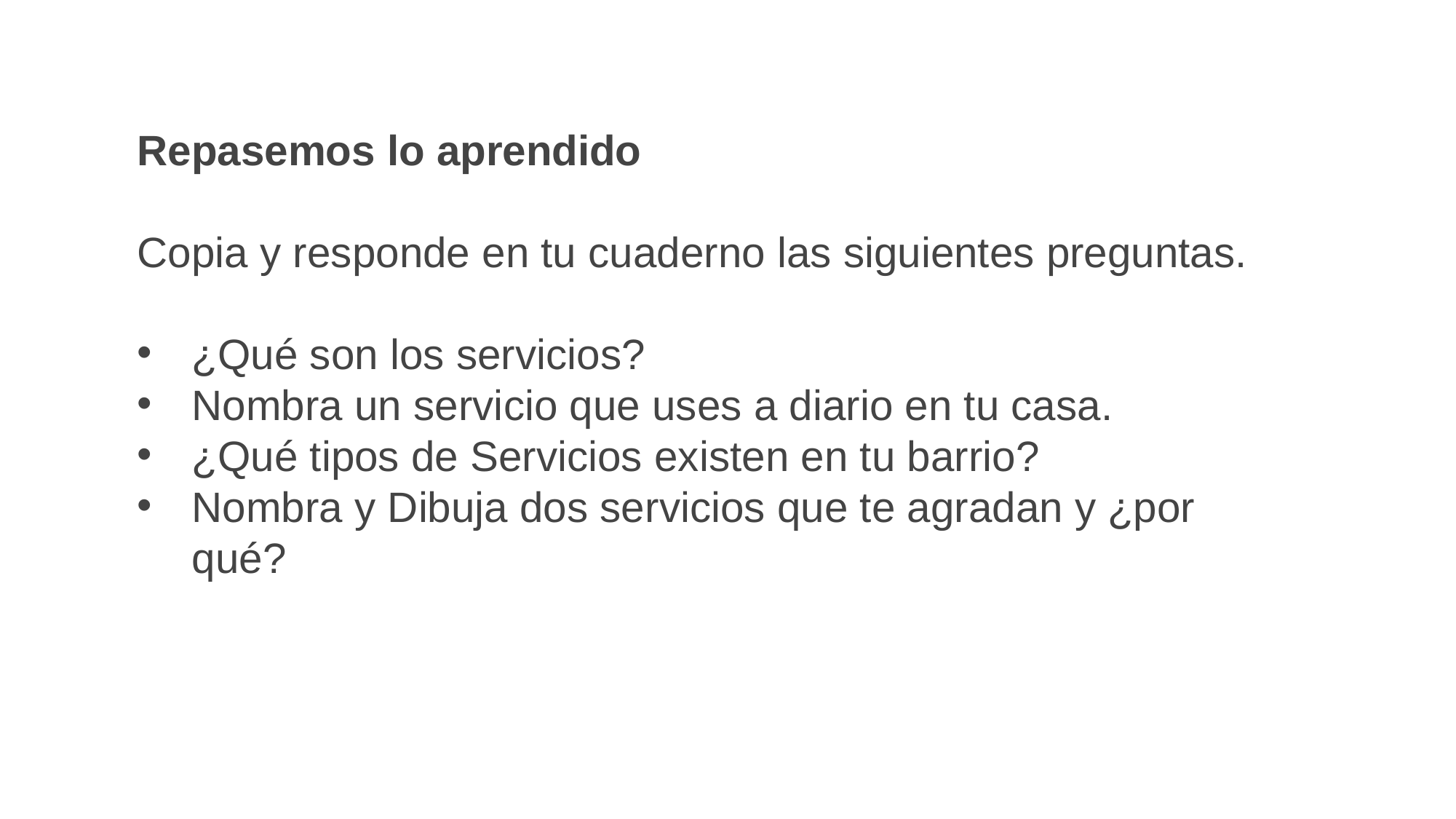

Repasemos lo aprendido
Copia y responde en tu cuaderno las siguientes preguntas.

¿Qué son los servicios?
Nombra un servicio que uses a diario en tu casa.
¿Qué tipos de Servicios existen en tu barrio?
Nombra y Dibuja dos servicios que te agradan y ¿por qué?